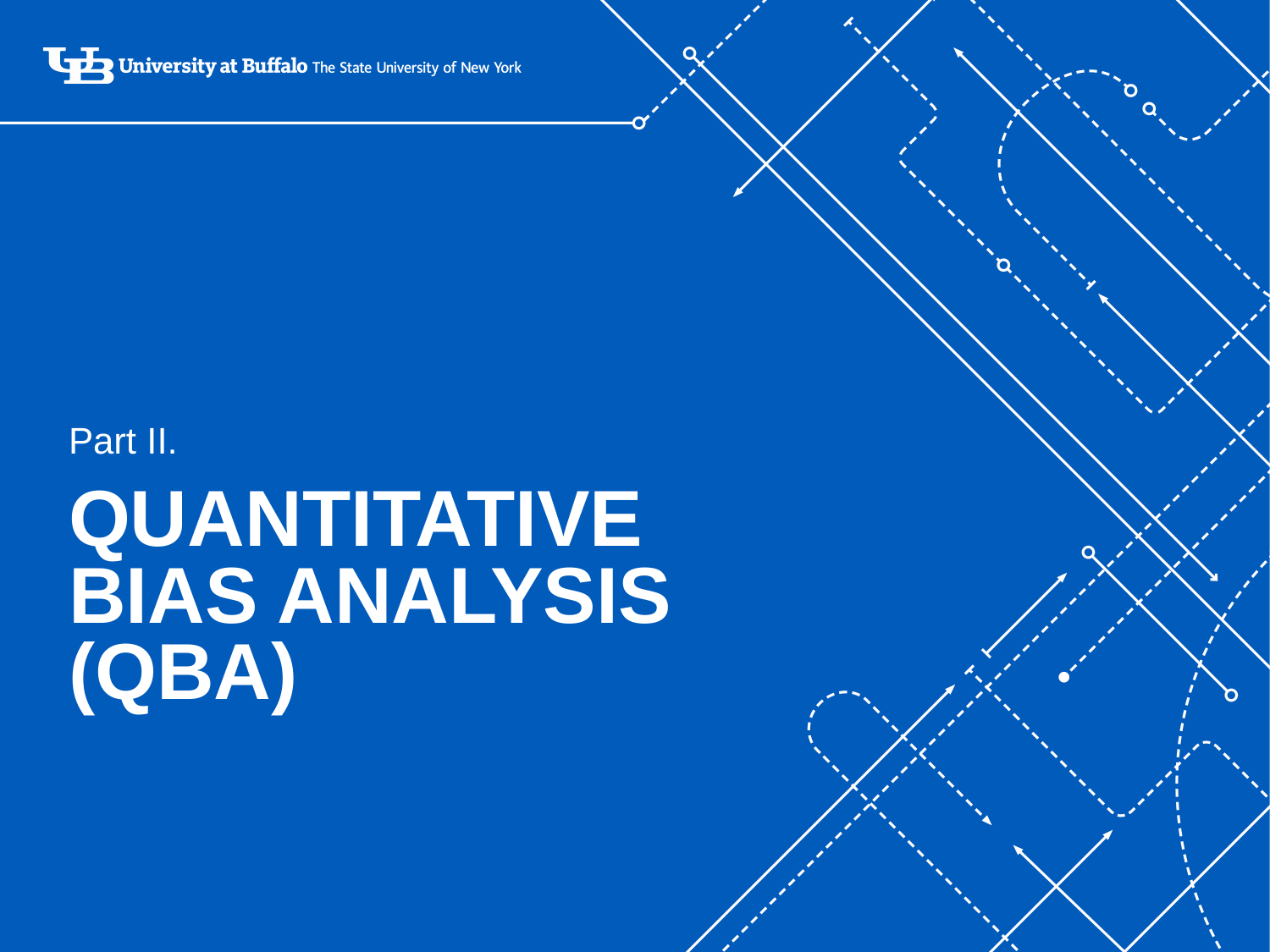

# Quantitative Bias analysis (QBA)
Part II.